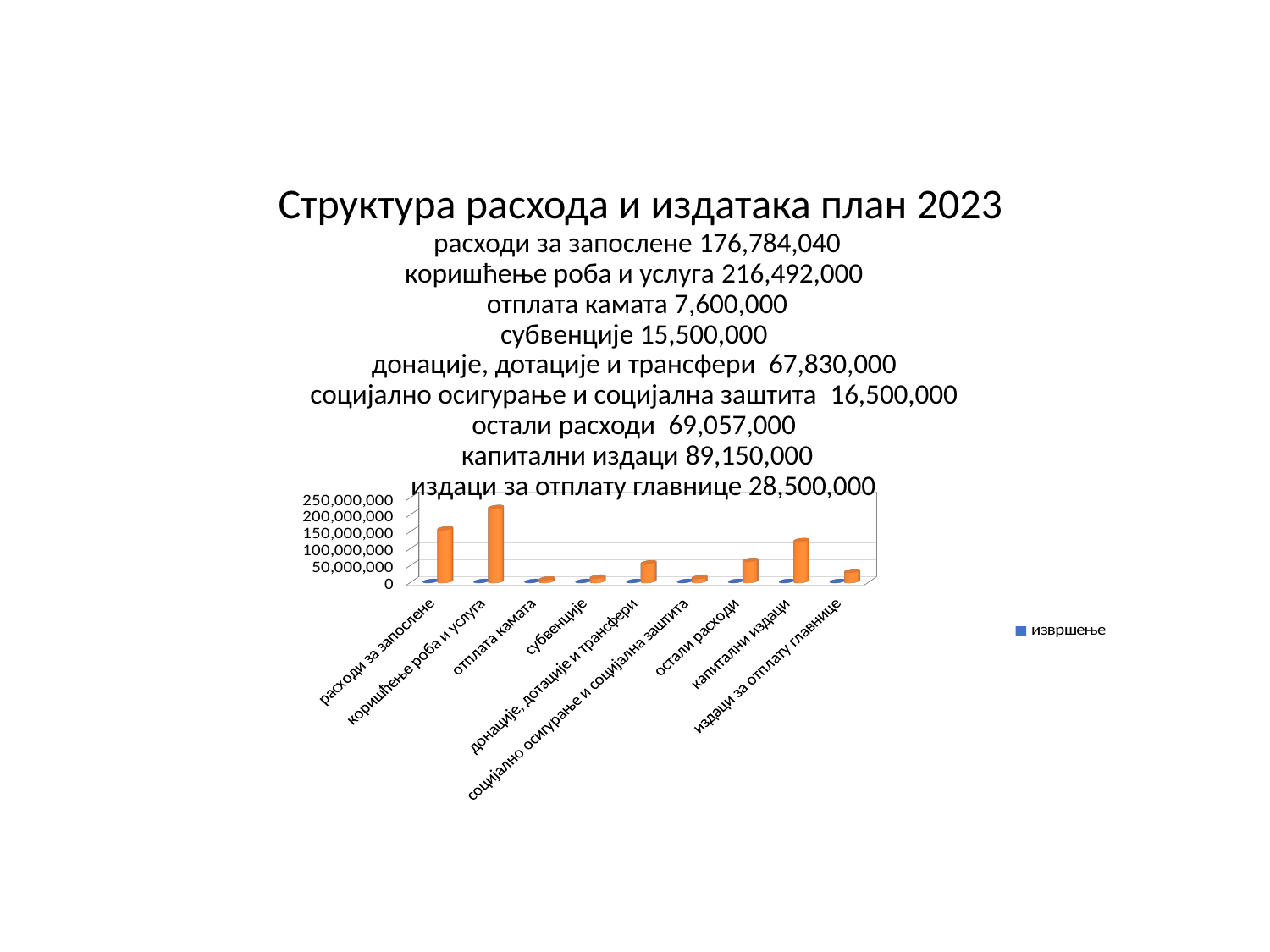

# Структура расхода и издатака план 2023 расходи за запослене 176,784,040 коришћење роба и услуга 216,492,000 отплата камата 7,600,000 субвенције 15,500,000 донације, дотације и трансфери  67,830,000 социјално осигурање и социјална заштита  16,500,000 остали расходи  69,057,000 капитални издаци 89,150,000 издаци за отплату главнице 28,500,000

[unsupported chart]